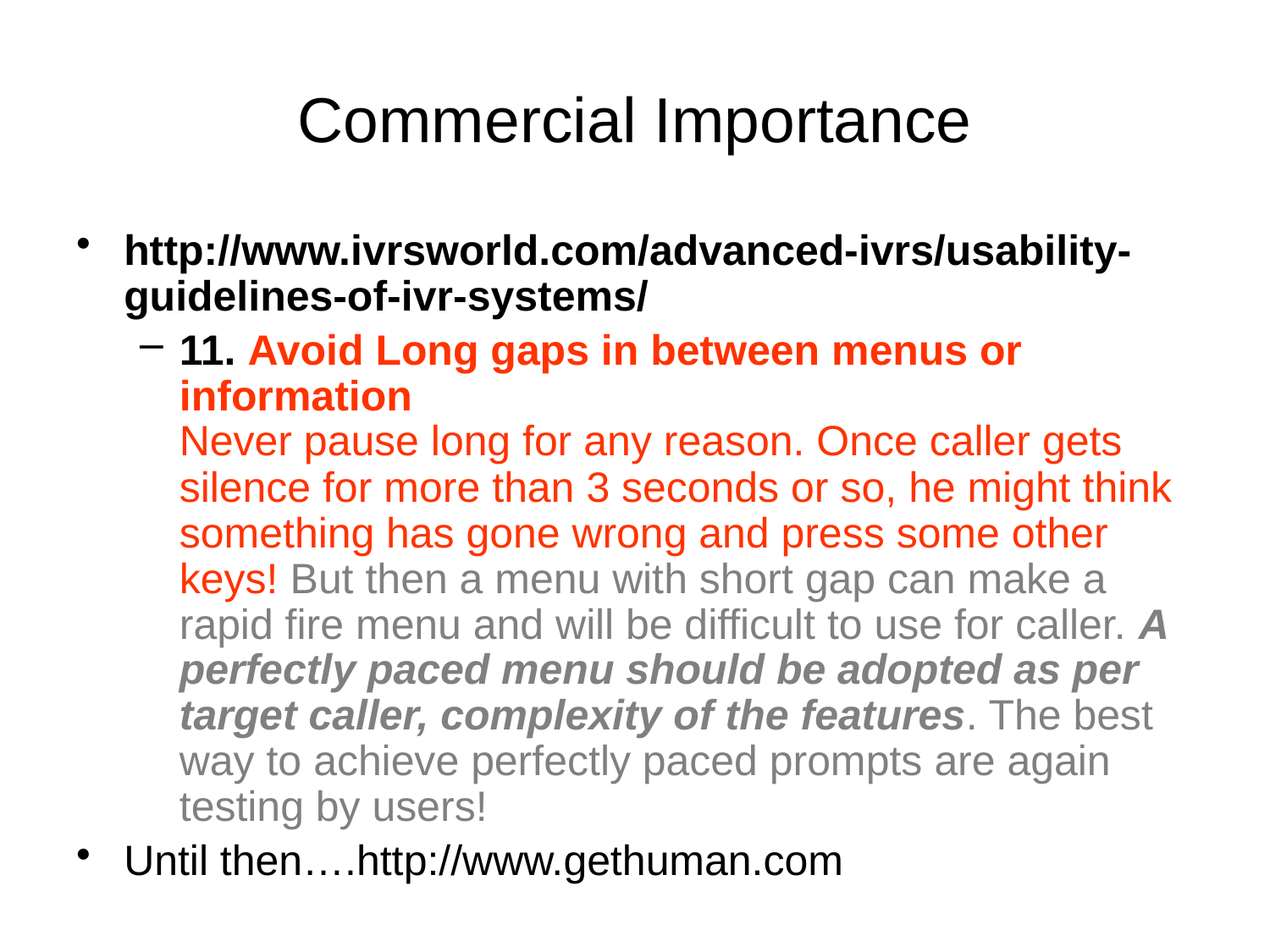

# Commercial Importance
http://www.ivrsworld.com/advanced-ivrs/usability-guidelines-of-ivr-systems/
11. Avoid Long gaps in between menus or information
Never pause long for any reason. Once caller gets silence for more than 3 seconds or so, he might think something has gone wrong and press some other keys! But then a menu with short gap can make a rapid fire menu and will be difficult to use for caller. A perfectly paced menu should be adopted as per target caller, complexity of the features. The best way to achieve perfectly paced prompts are again testing by users!
Until then….http://www.gethuman.com